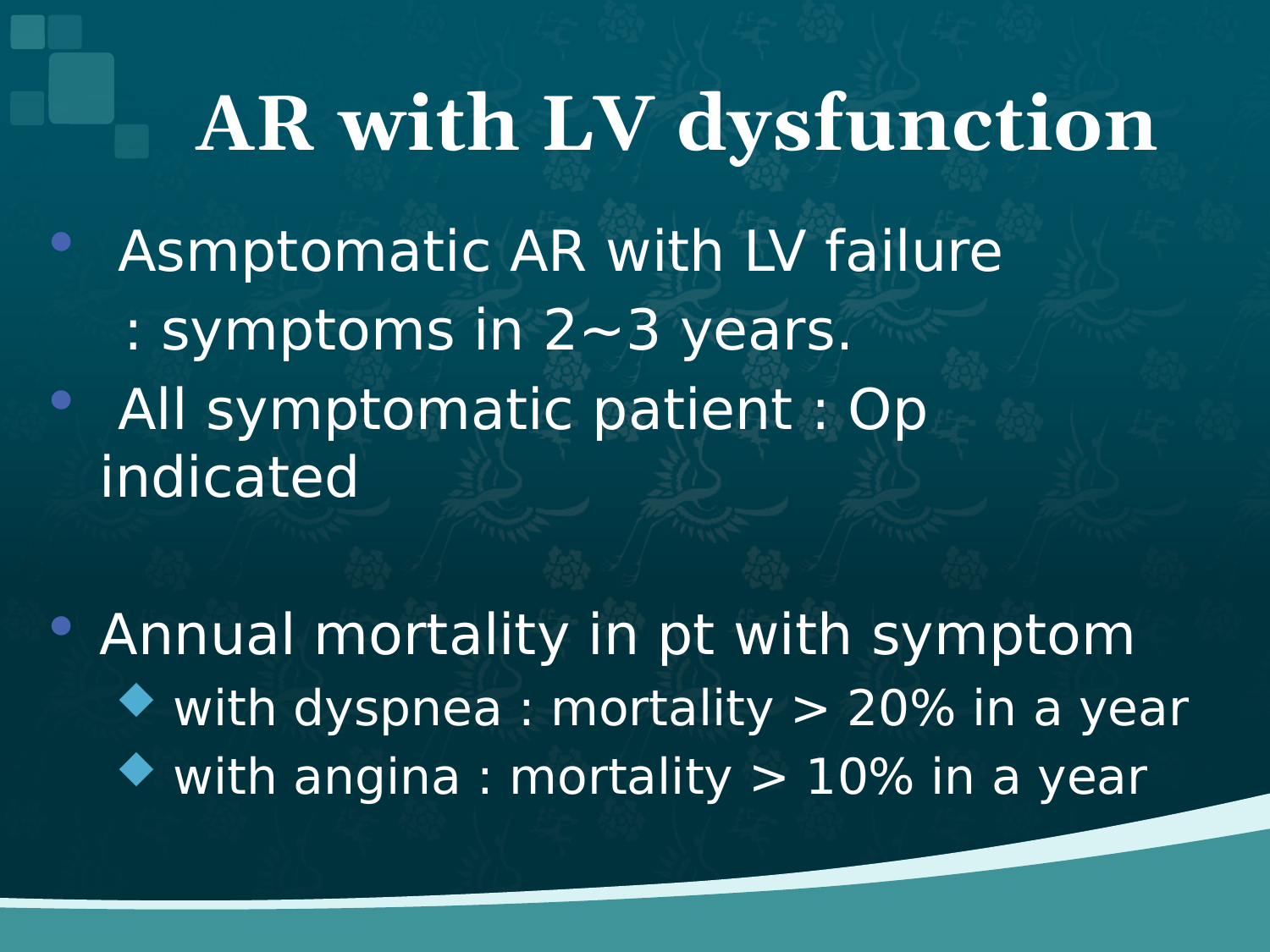

# AR with LV dysfunction
 Asmptomatic AR with LV failure
    : symptoms in 2~3 years.
 All symptomatic patient : Op indicated

Annual mortality in pt with symptom
 with dyspnea : mortality > 20% in a year
 with angina : mortality > 10% in a year